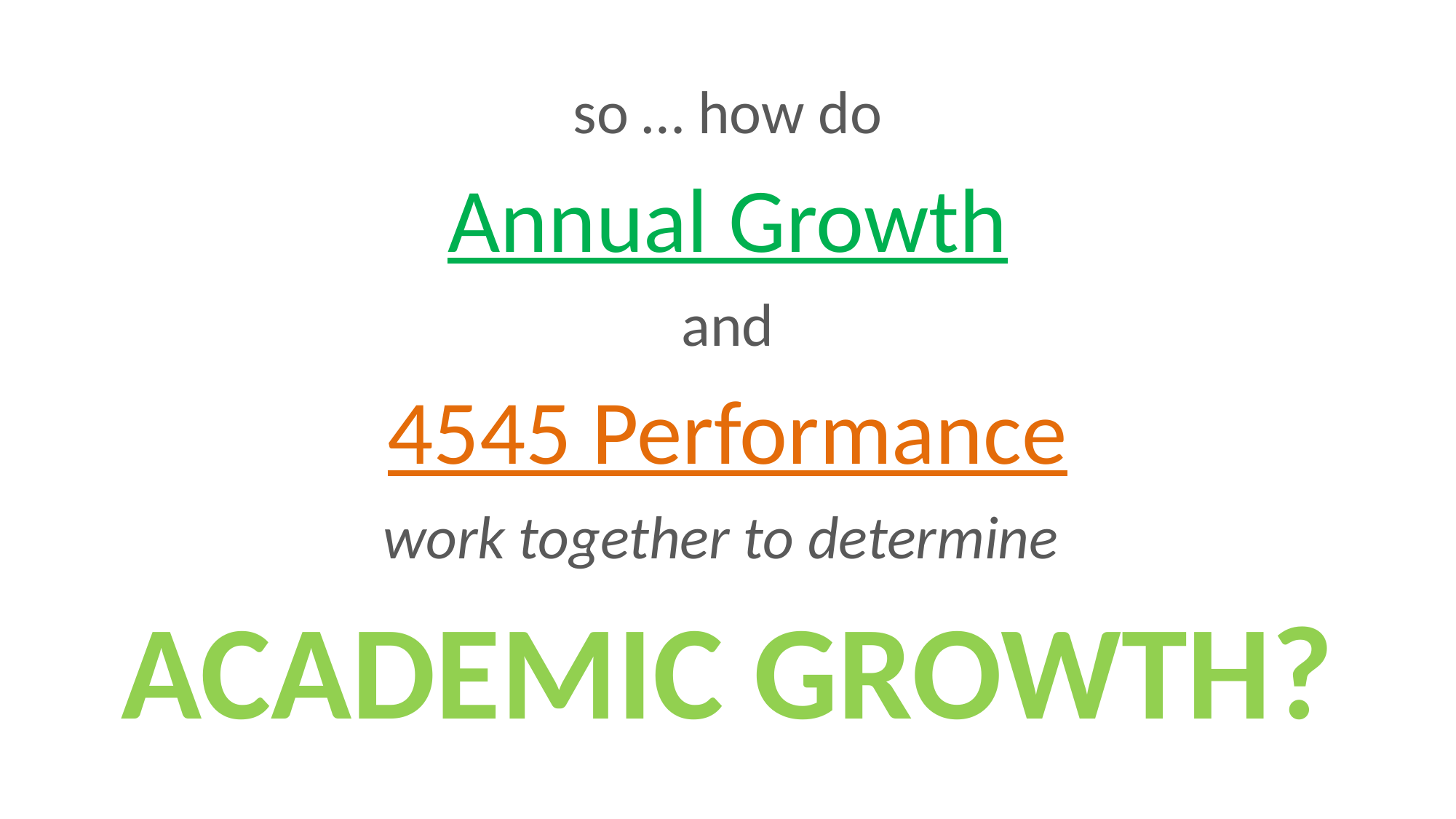

so … how do
Annual Growth
and
4545 Performance
work together to determine
ACADEMIC GROWTH?